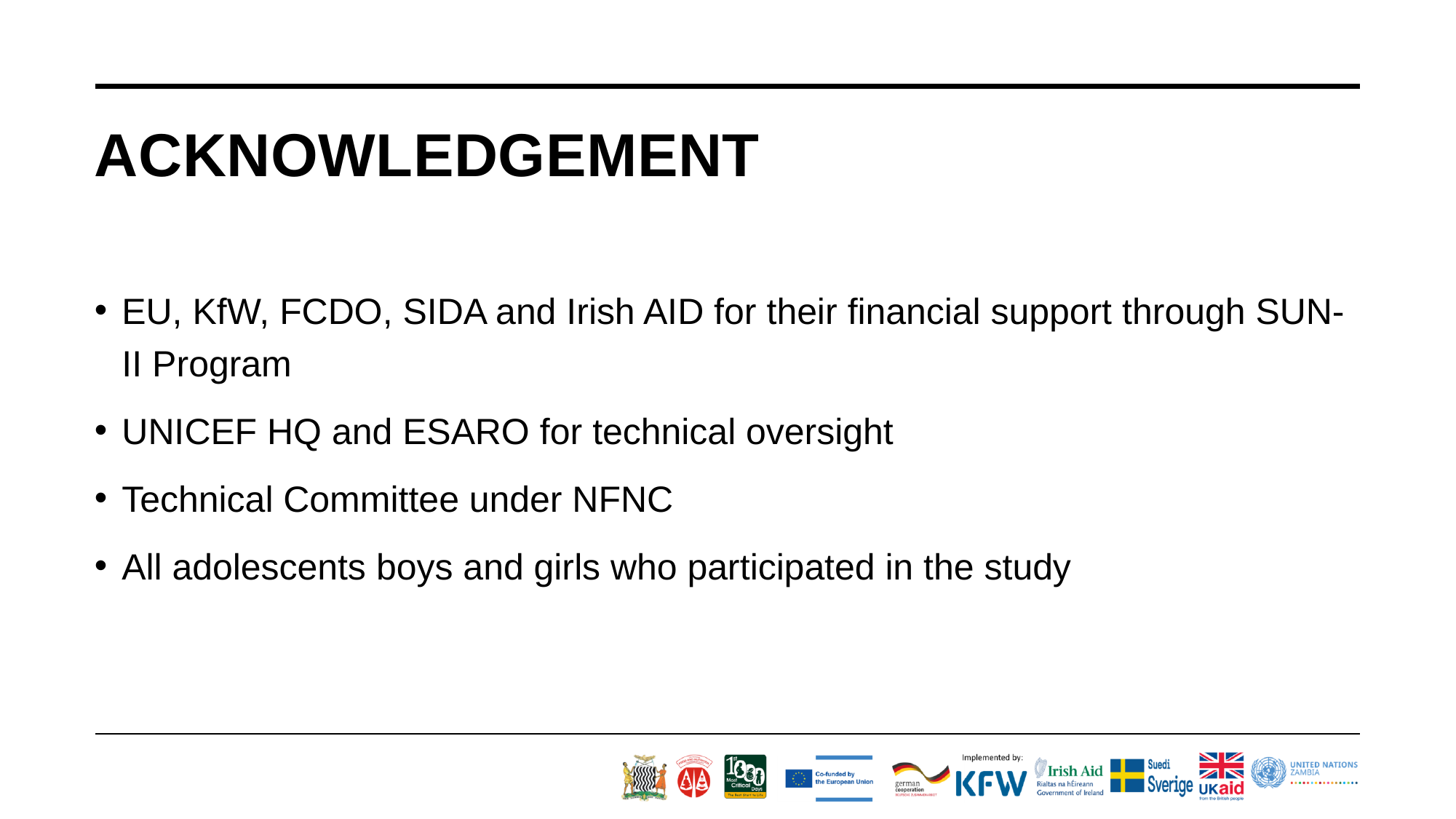

# acknowledgement
EU, KfW, FCDO, SIDA and Irish AID for their financial support through SUN-II Program
UNICEF HQ and ESARO for technical oversight
Technical Committee under NFNC
All adolescents boys and girls who participated in the study